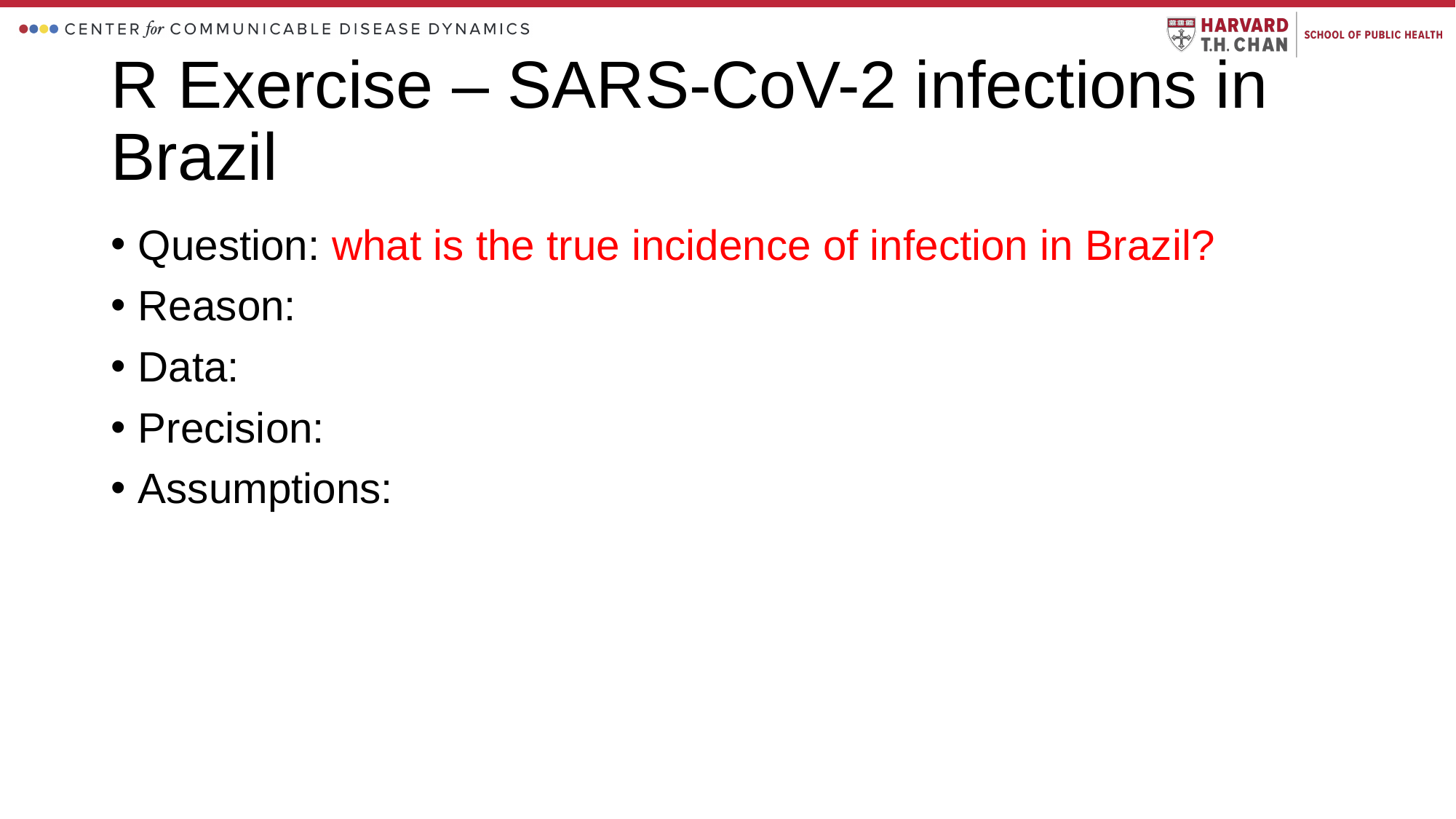

# R Exercise – SARS-CoV-2 infections in Brazil
Question: what is the true incidence of infection in Brazil?
Reason:
Data:
Precision:
Assumptions: